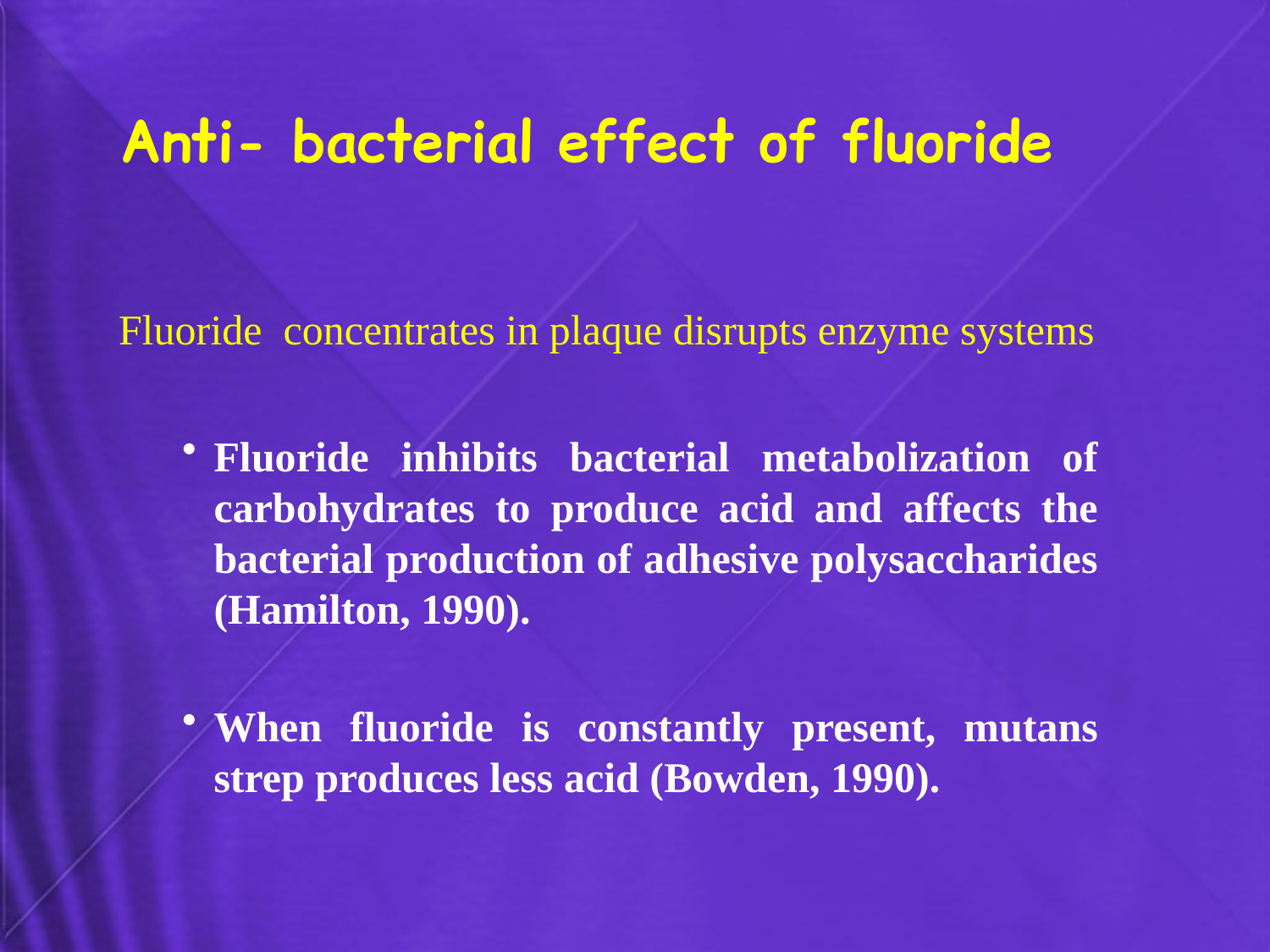

# Anti- bacterial effect of fluoride

Fluoride  concentrates in plaque disrupts enzyme systems

Fluoride inhibits bacterial metabolization of carbohydrates to produce acid and affects the bacterial production of adhesive polysaccharides (Hamilton, 1990).

When fluoride is constantly present, mutans strep produces less acid (Bowden, 1990).